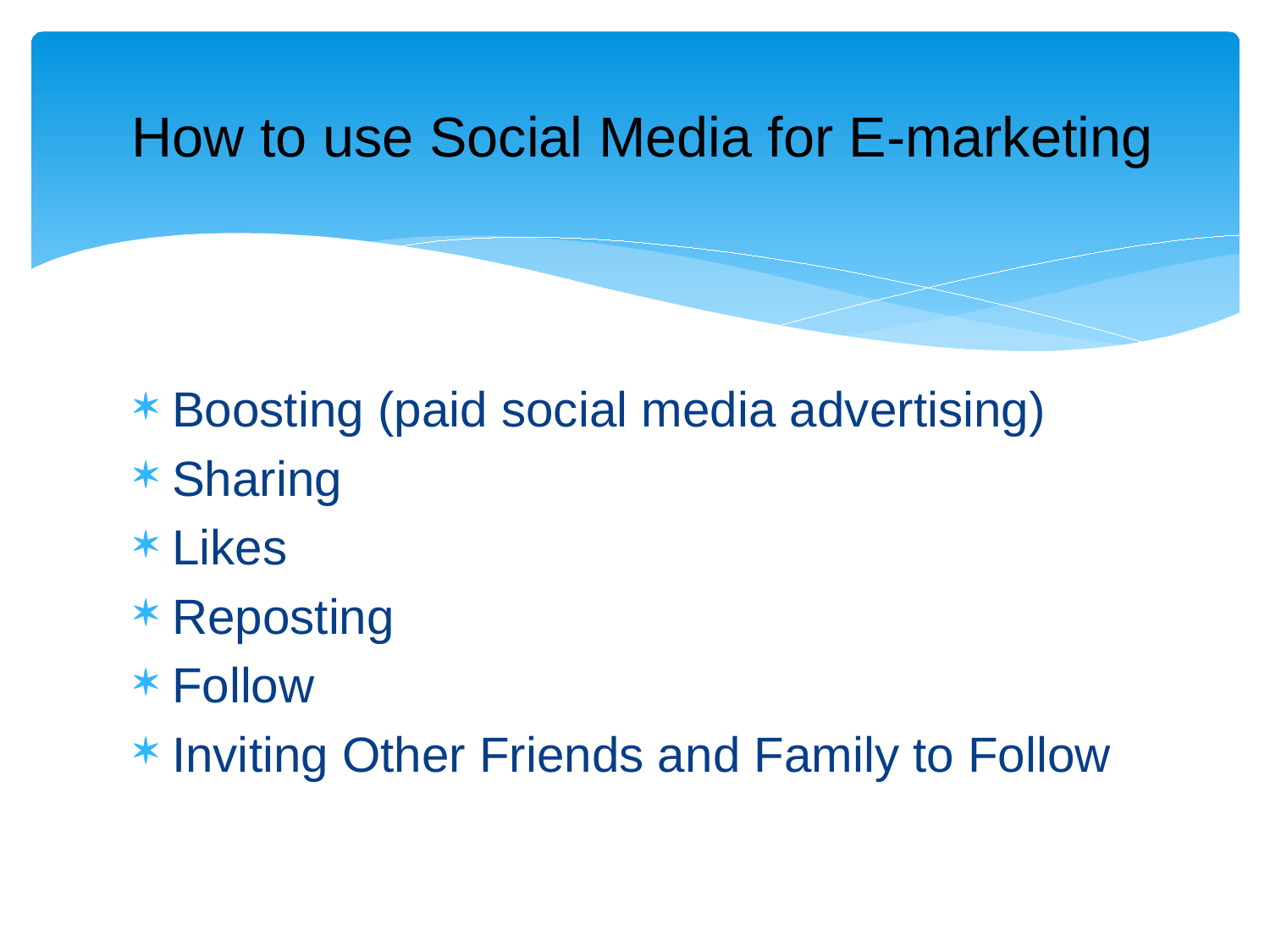

# How to use Social Media for E-marketing
Boosting (paid social media advertising)
Sharing
Likes
Reposting
Follow
Inviting Other Friends and Family to Follow